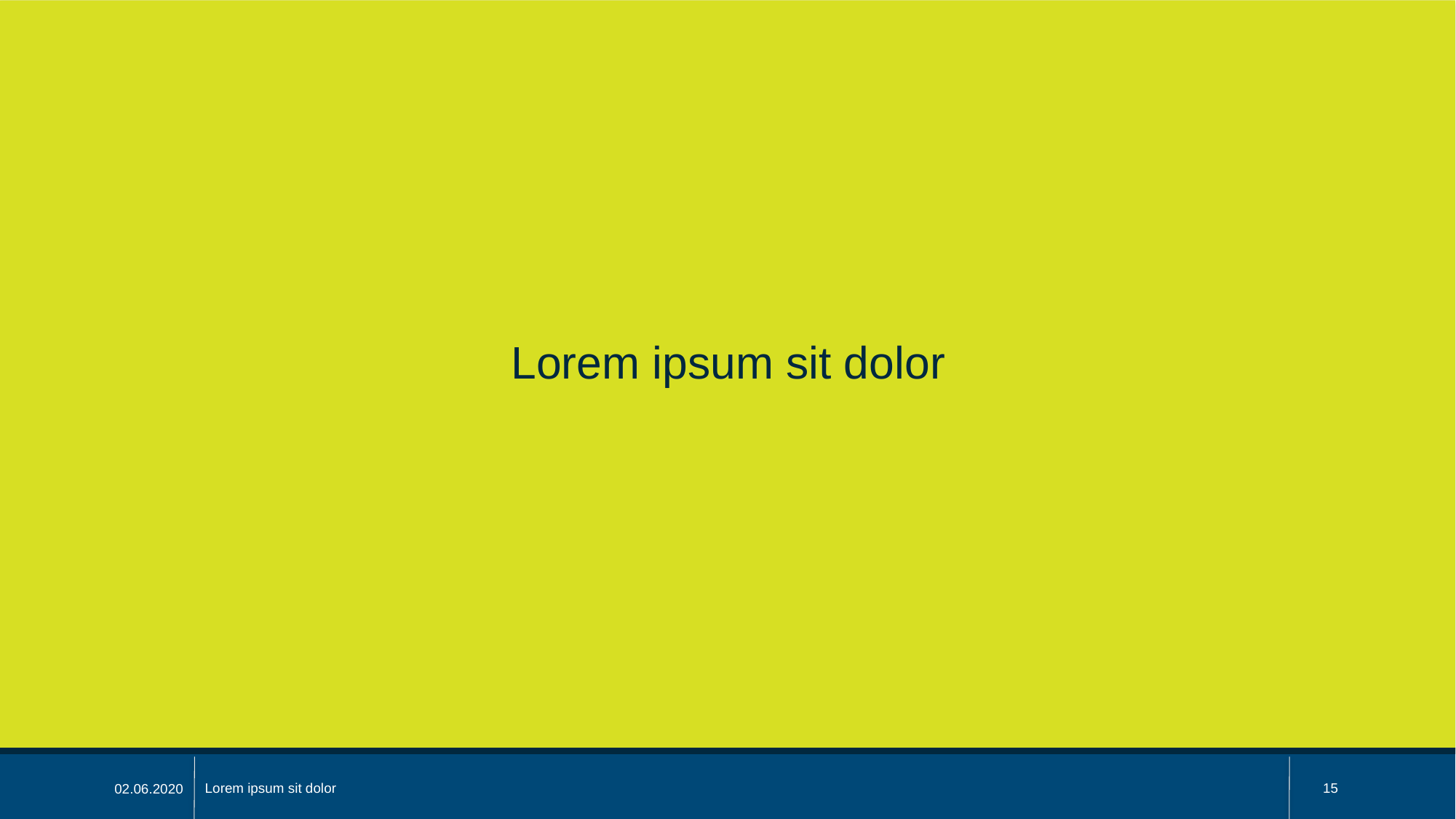

Lorem ipsum sit dolor
Lorem ipsum sit dolor
15
02.06.2020